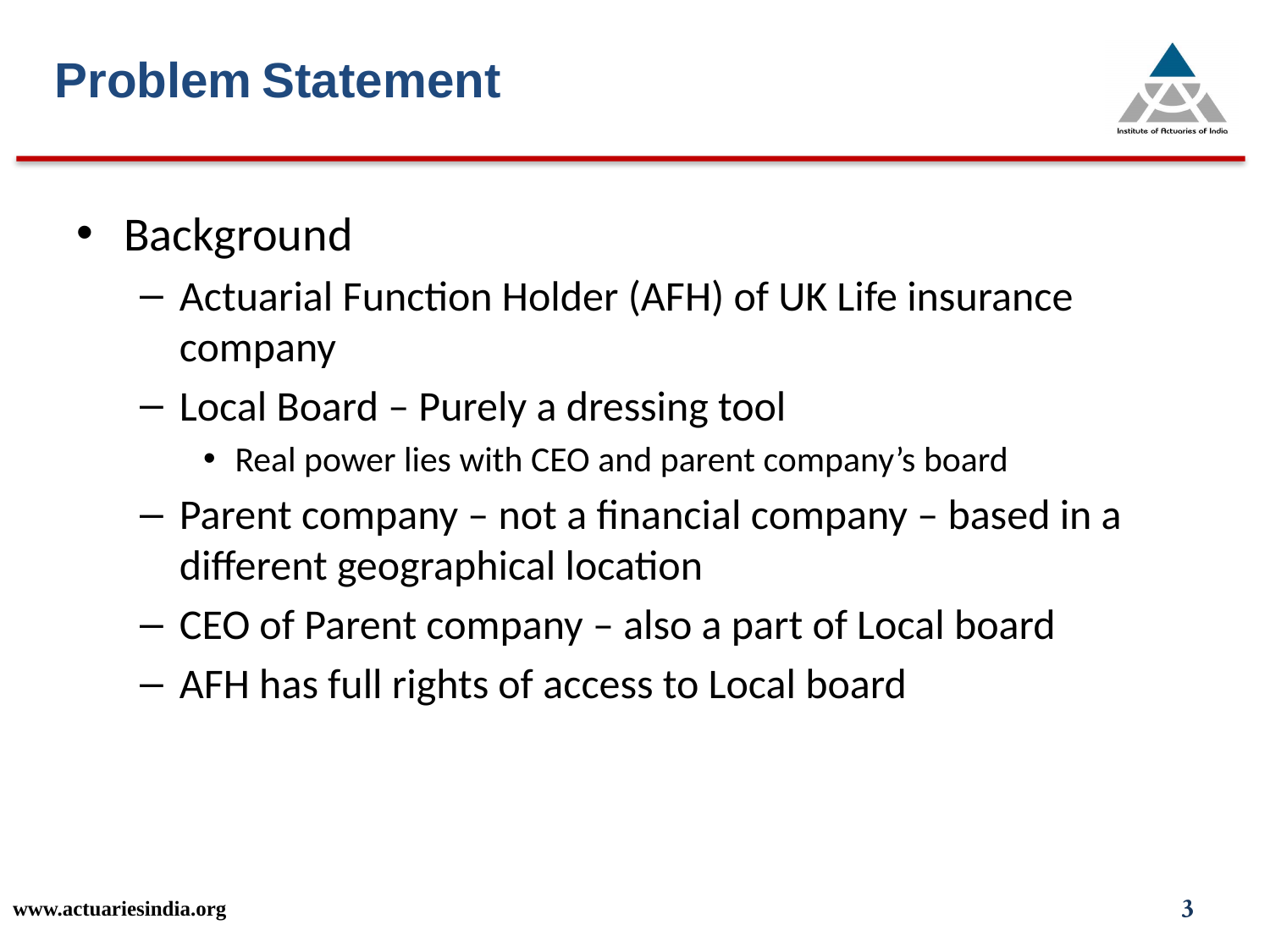

Problem Statement
Background
Actuarial Function Holder (AFH) of UK Life insurance company
Local Board – Purely a dressing tool
Real power lies with CEO and parent company’s board
Parent company – not a financial company – based in a different geographical location
CEO of Parent company – also a part of Local board
AFH has full rights of access to Local board
www.actuariesindia.org
3